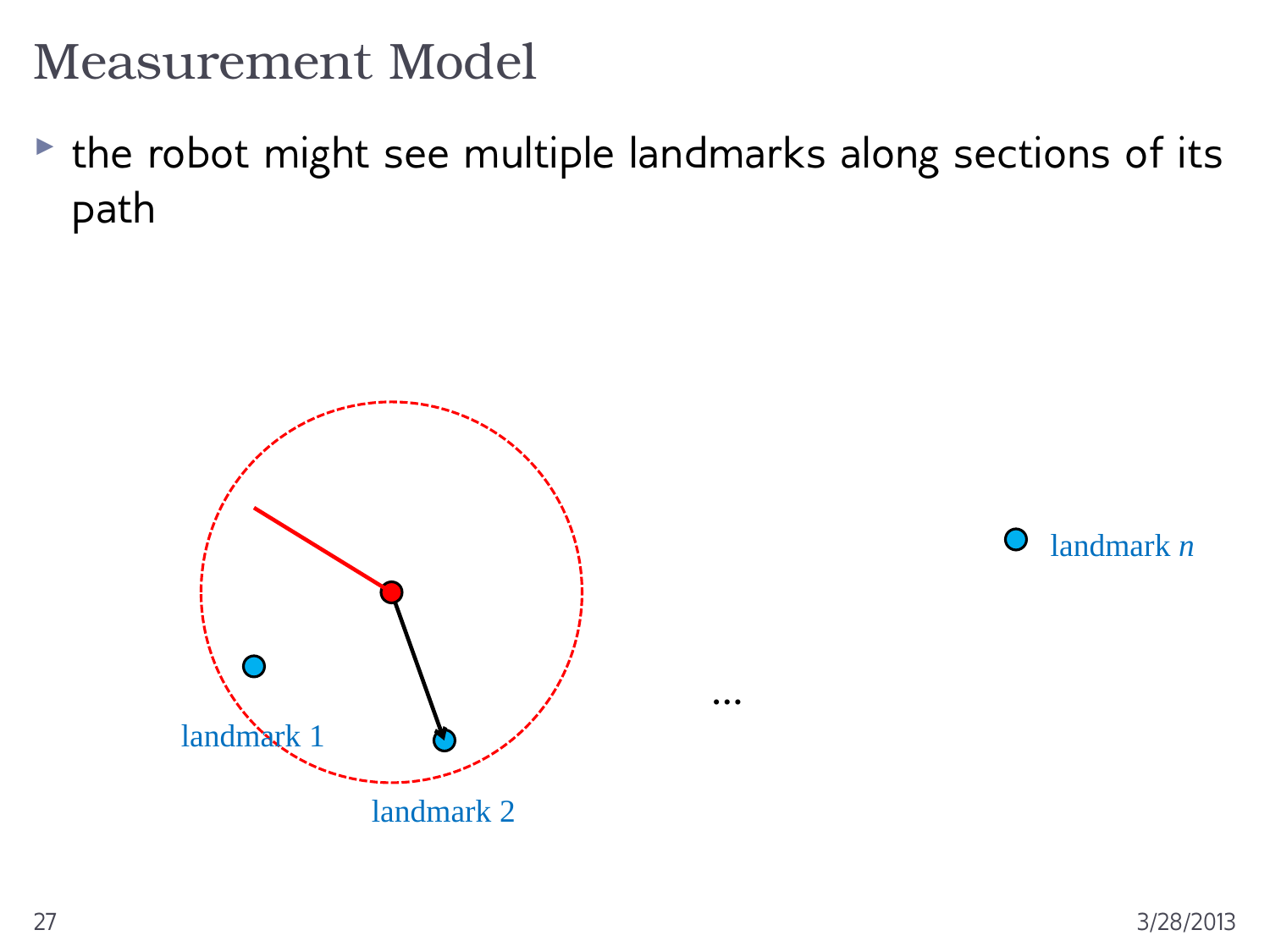

# Measurement Model
the robot might see multiple landmarks along sections of its path

landmark n

…
landmark 1

landmark 2
27

3/28/2013